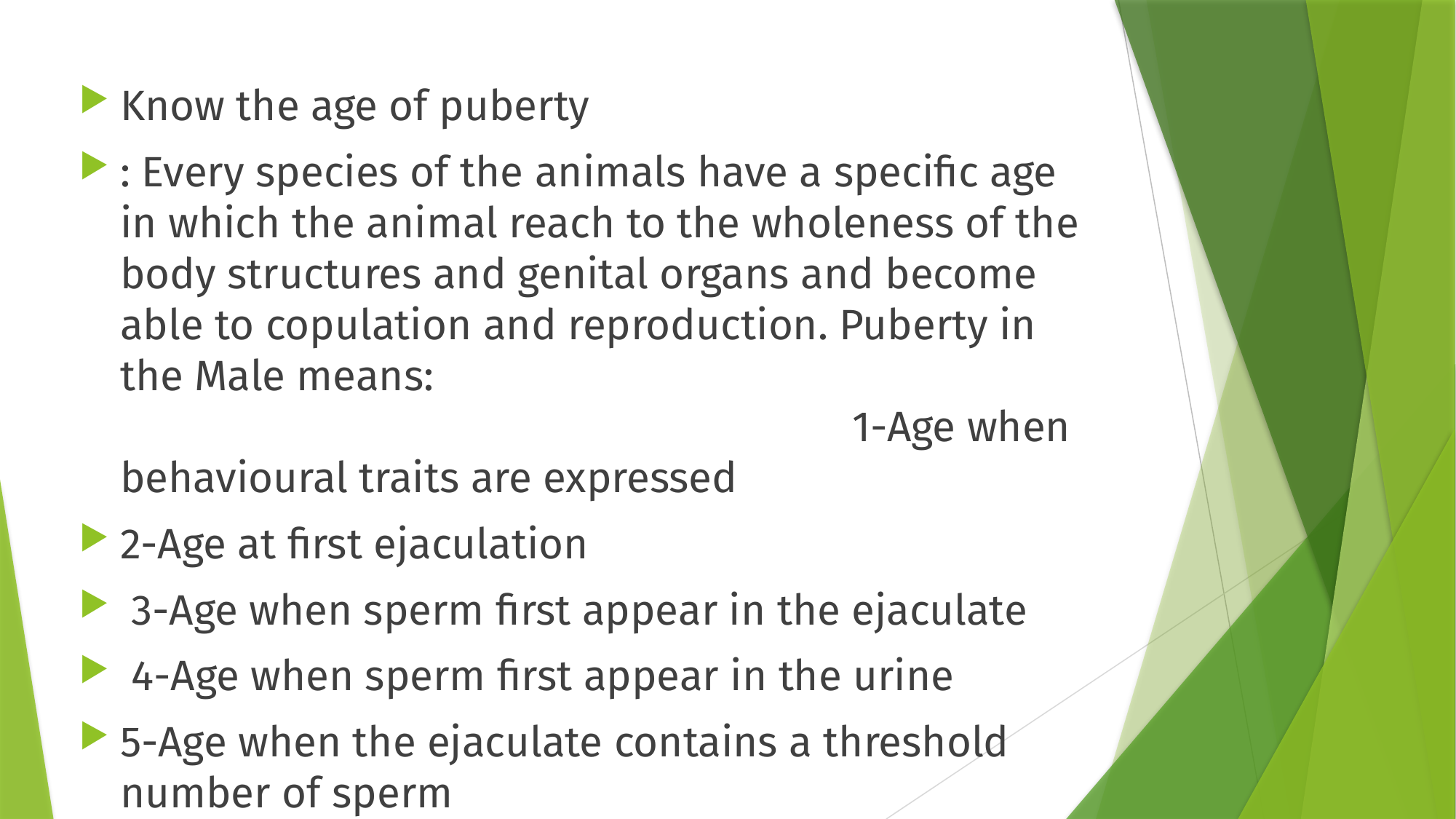

Know the age of puberty
: Every species of the animals have a specific age in which the animal reach to the wholeness of the body structures and genital organs and become able to copulation and reproduction. Puberty in the Male means:                                                                                                                           1-Age when behavioural traits are expressed
2-Age at first ejaculation
 3-Age when sperm first appear in the ejaculate
 4-Age when sperm first appear in the urine
5-Age when the ejaculate contains a threshold number of sperm